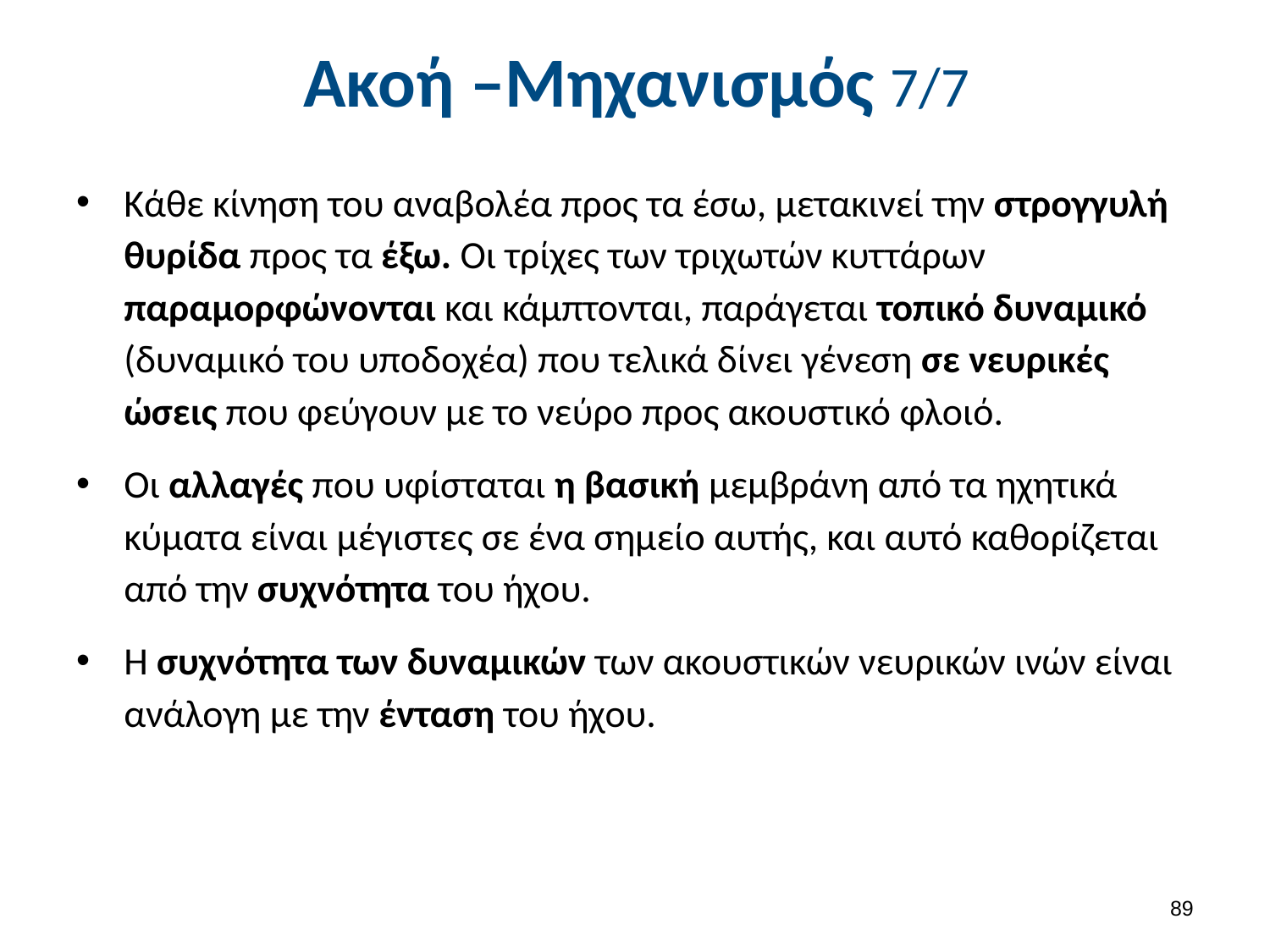

# Ακοή –Μηχανισμός 7/7
Κάθε κίνηση του αναβολέα προς τα έσω, μετακινεί την στρογγυλή θυρίδα προς τα έξω. Οι τρίχες των τριχωτών κυττάρων παραμορφώνονται και κάμπτονται, παράγεται τοπικό δυναμικό (δυναμικό του υποδοχέα) που τελικά δίνει γένεση σε νευρικές ώσεις που φεύγουν με το νεύρο προς ακουστικό φλοιό.
Οι αλλαγές που υφίσταται η βασική μεμβράνη από τα ηχητικά κύματα είναι μέγιστες σε ένα σημείο αυτής, και αυτό καθορίζεται από την συχνότητα του ήχου.
Η συχνότητα των δυναμικών των ακουστικών νευρικών ινών είναι ανάλογη με την ένταση του ήχου.

89